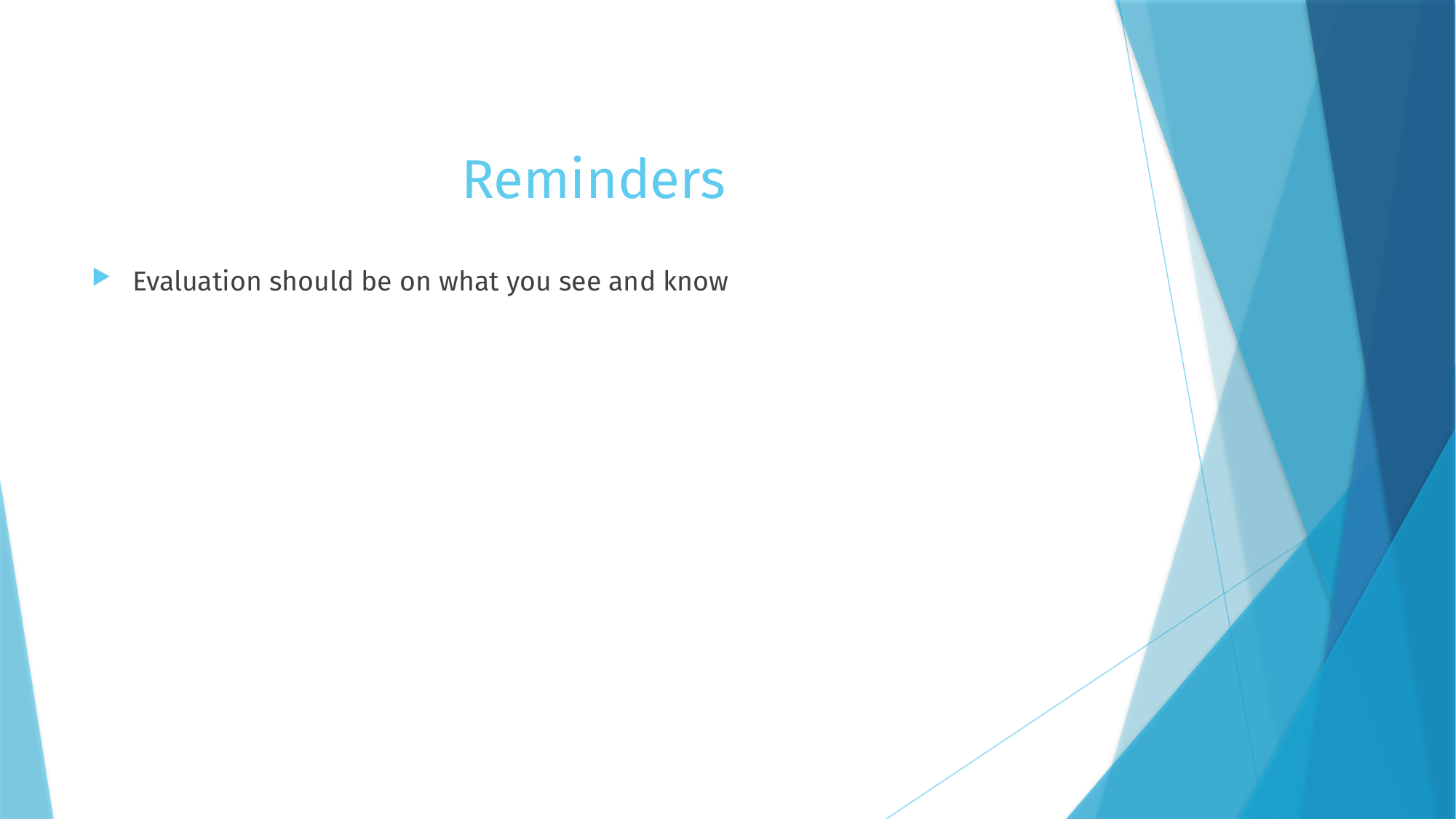

# Reminders
Evaluation should be on what you see and know